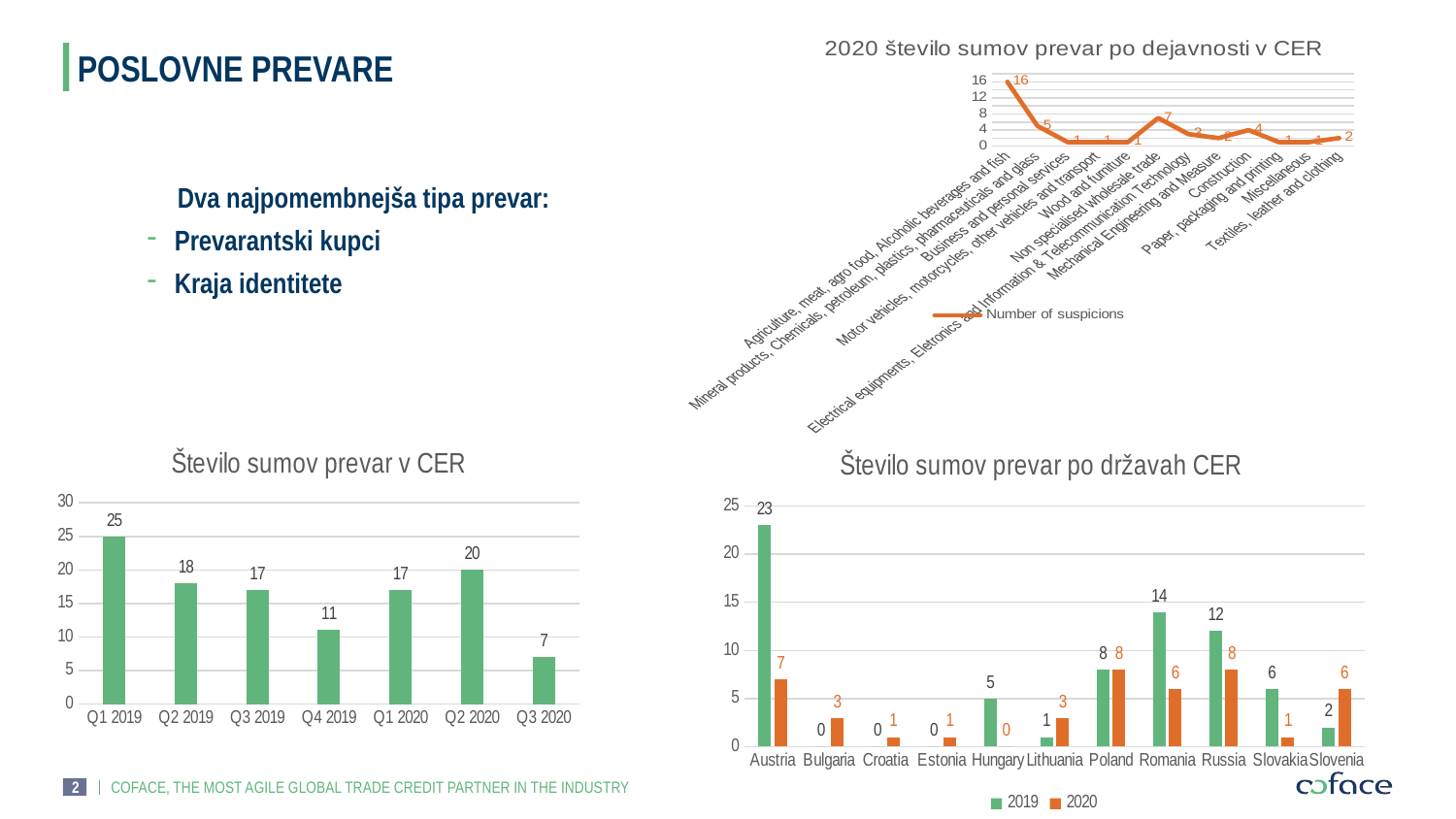

### Chart: 2020 število sumov prevar po dejavnosti v CER

| Category | Number of suspicions |
|---|---|
| Agriculture, meat, agro food, Alcoholic beverages and fish | 16.0 |
| Mineral products, Chemicals, petroleum, plastics, pharmaceuticals and glass | 5.0 |
| Business and personal services | 1.0 |
| Motor vehicles, motorcycles, other vehicles and transport | 1.0 |
| Wood and furniture | 1.0 |
| Non specialised wholesale trade | 7.0 |
| Electrical equipments, Eletronics and Information & Telecommunication Technology | 3.0 |
| Mechanical Engineering and Measure | 2.0 |
| Construction | 4.0 |
| Paper, packaging and printing | 1.0 |
| Miscellaneous | 1.0 |
| Textiles, leather and clothing | 2.0 |
# POSLOVNE PREVARE
	Dva najpomembnejša tipa prevar:
Prevarantski kupci
Kraja identitete

### Chart: Število sumov prevar v CER

| Category | Number of suspicions |
|---|---|
| Q1 2019 | 25.0 |
| Q2 2019 | 18.0 |
| Q3 2019 | 17.0 |
| Q4 2019 | 11.0 |
| Q1 2020 | 17.0 |
| Q2 2020 | 20.0 |
| Q3 2020 | 7.0 |

### Chart: Število sumov prevar po državah CER

| Category | 2019 | 2020 |
|---|---|---|
| Austria | 23.0 | 7.0 |
| Bulgaria | 0.0 | 3.0 |
| Croatia | 0.0 | 1.0 |
| Estonia | 0.0 | 1.0 |
| Hungary | 5.0 | 0.0 |
| Lithuania | 1.0 | 3.0 |
| Poland | 8.0 | 8.0 |
| Romania | 14.0 | 6.0 |
| Russia | 12.0 | 8.0 |
| Slovakia | 6.0 | 1.0 |
| Slovenia | 2.0 | 6.0 |
COFACE, THE MOST AGILE GLOBAL TRADE CREDIT PARTNER IN THE INDUSTRY
2